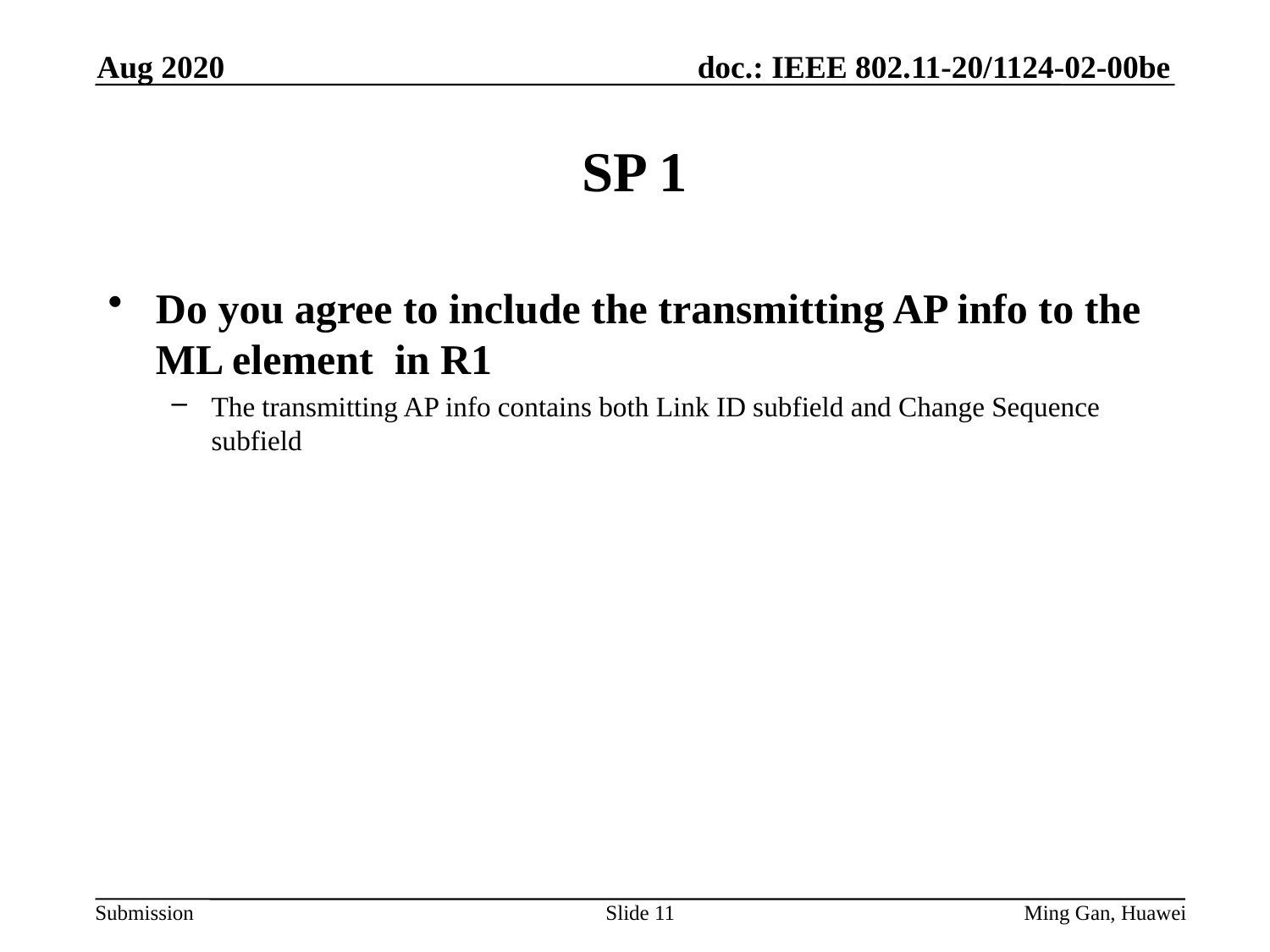

Aug 2020
# SP 1
Do you agree to include the transmitting AP info to the ML element  in R1
The transmitting AP info contains both Link ID subfield and Change Sequence subfield

Slide 11
Ming Gan, Huawei